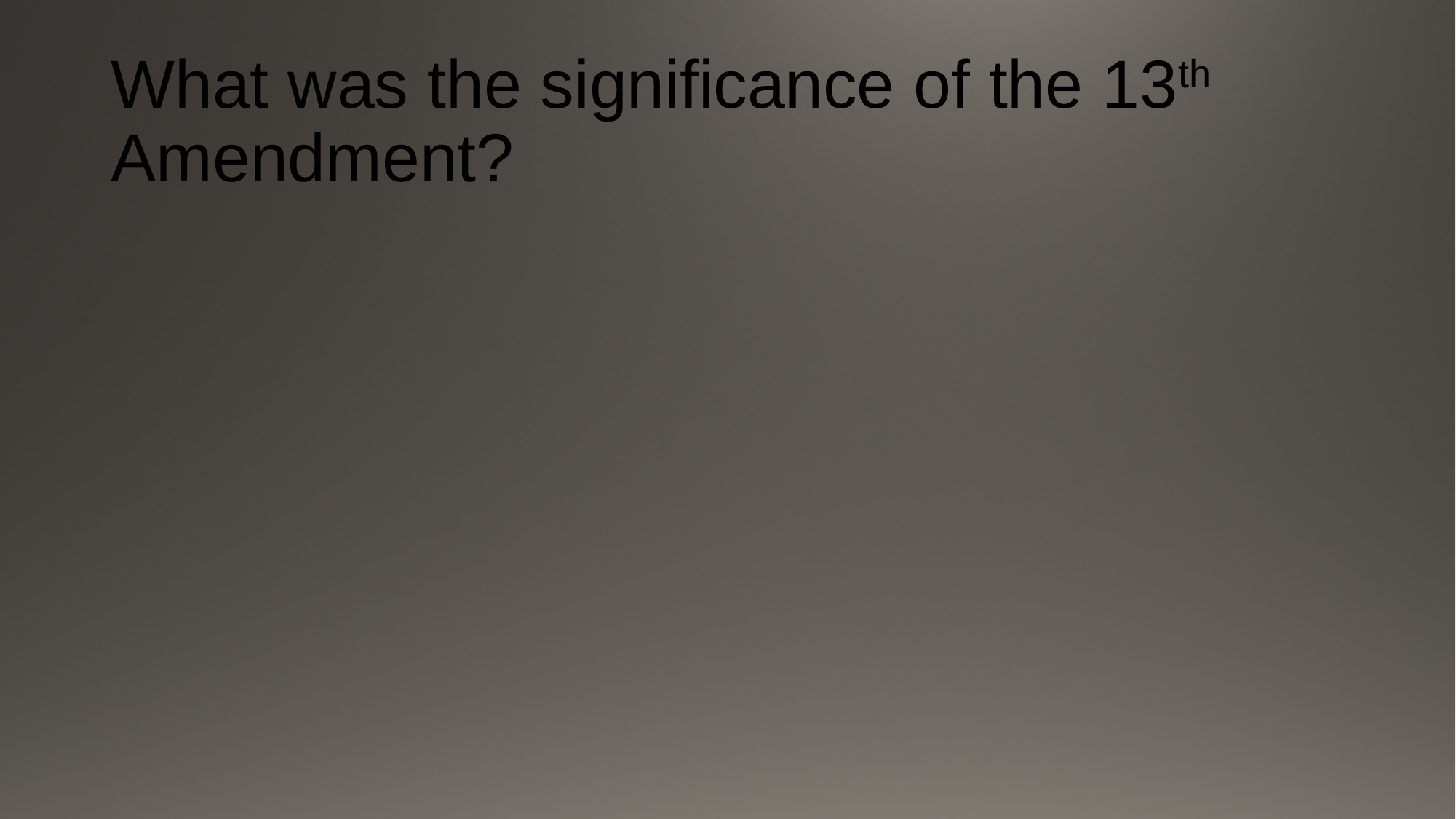

# What was the significance of the 13th Amendment?